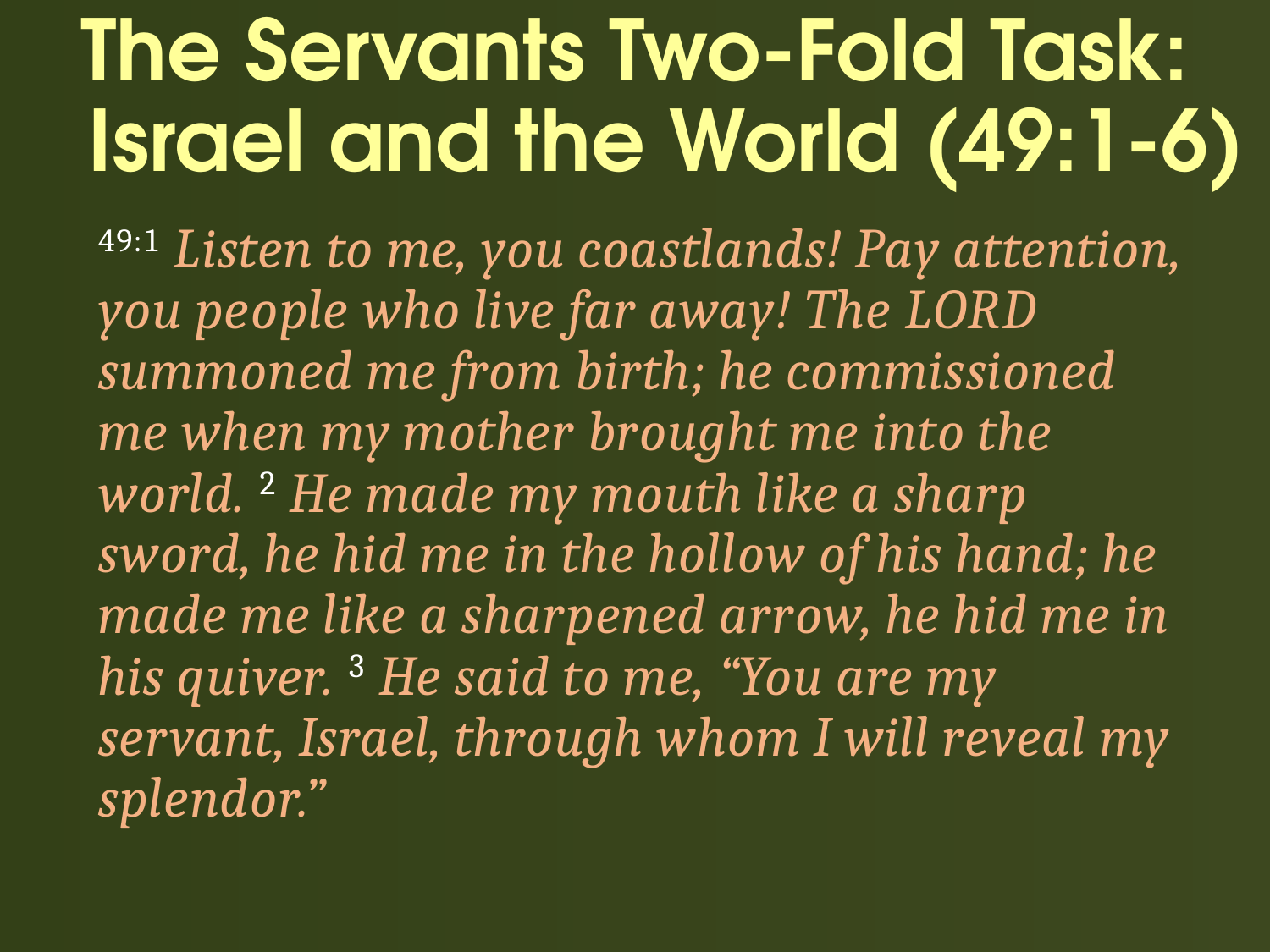

# The Servants Two-Fold Task: Israel and the World (49:1-6)
49:1 Listen to me, you coastlands! Pay attention, you people who live far away! The LORD summoned me from birth; he commissioned me when my mother brought me into the world. 2 He made my mouth like a sharp sword, he hid me in the hollow of his hand; he made me like a sharpened arrow, he hid me in his quiver. 3 He said to me, “You are my servant, Israel, through whom I will reveal my splendor.”